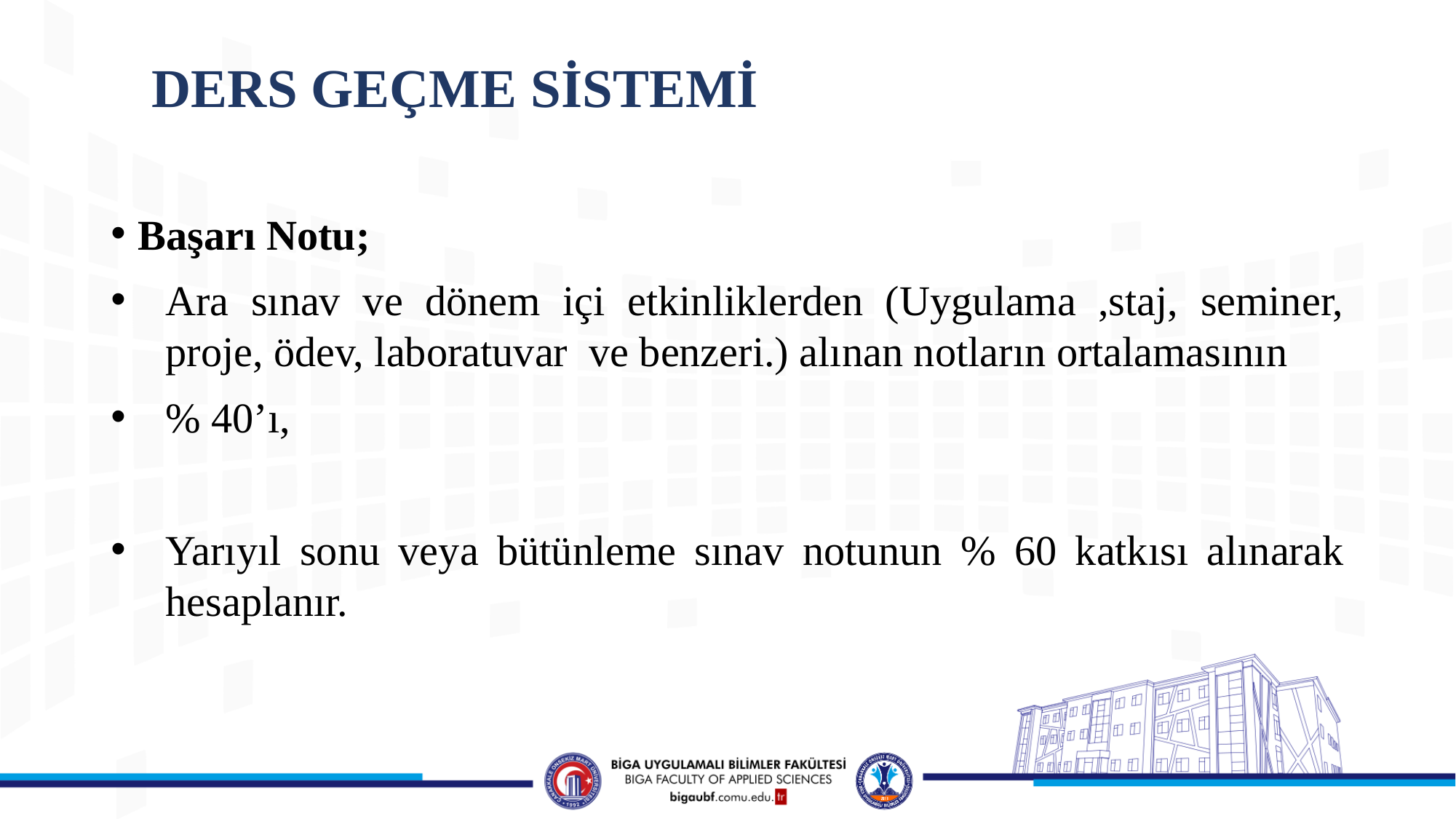

# DERS GEÇME SİSTEMİ
Başarı Notu;
Ara sınav ve dönem içi etkinliklerden (Uygulama ,staj, seminer, proje, ödev, laboratuvar  ve benzeri.) alınan notların ortalamasının
% 40’ı,

Yarıyıl sonu veya bütünleme sınav notunun % 60 katkısı alınarak hesaplanır.